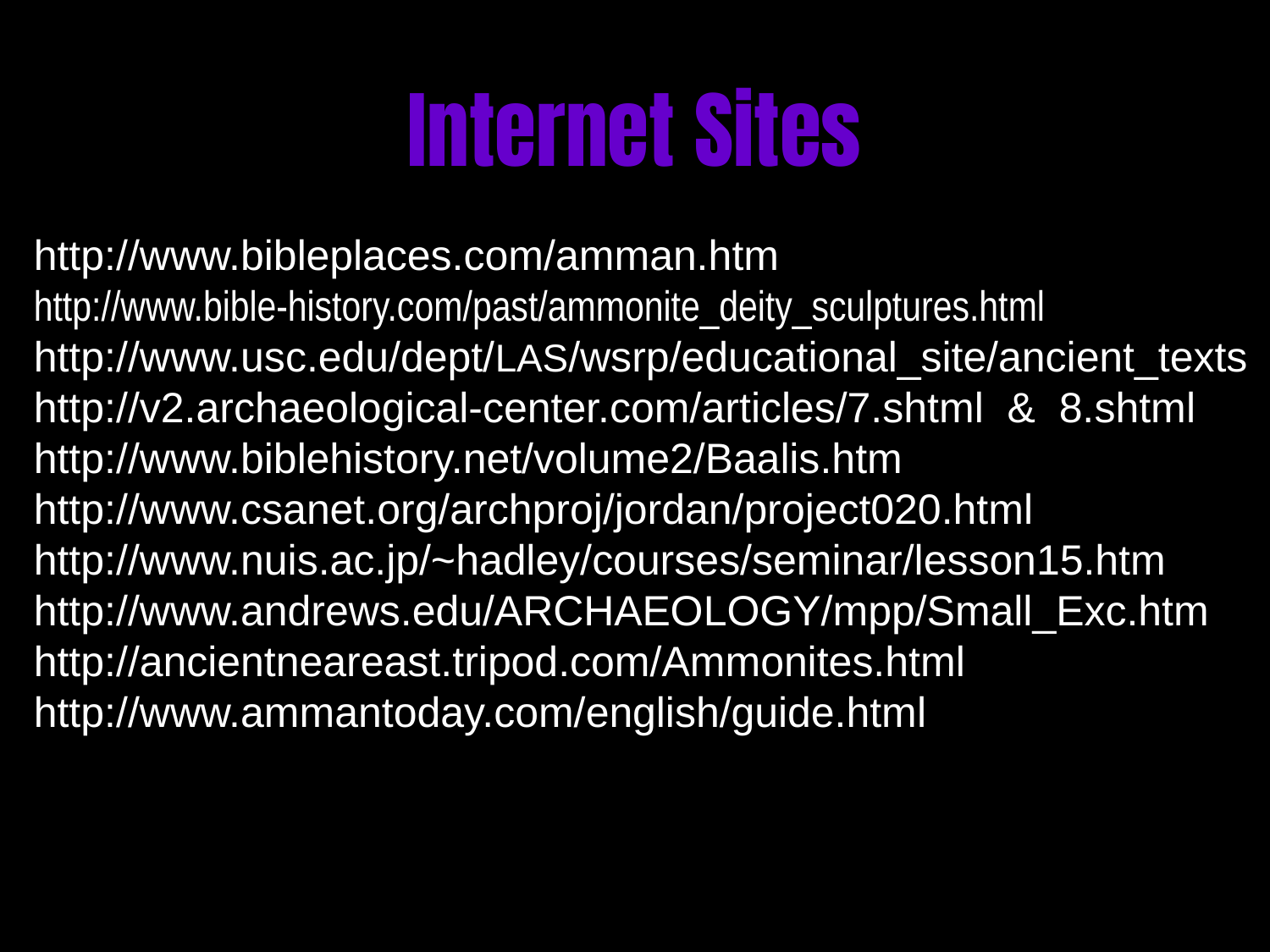

Internet Sites
http://www.bibleplaces.com/amman.htm
http://www.bible-history.com/past/ammonite_deity_sculptures.html
http://www.usc.edu/dept/LAS/wsrp/educational_site/ancient_texts
http://v2.archaeological-center.com/articles/7.shtml  &  8.shtml
http://www.biblehistory.net/volume2/Baalis.htm
http://www.csanet.org/archproj/jordan/project020.html
http://www.nuis.ac.jp/~hadley/courses/seminar/lesson15.htm
http://www.andrews.edu/ARCHAEOLOGY/mpp/Small_Exc.htm
http://ancientneareast.tripod.com/Ammonites.html
http://www.ammantoday.com/english/guide.html